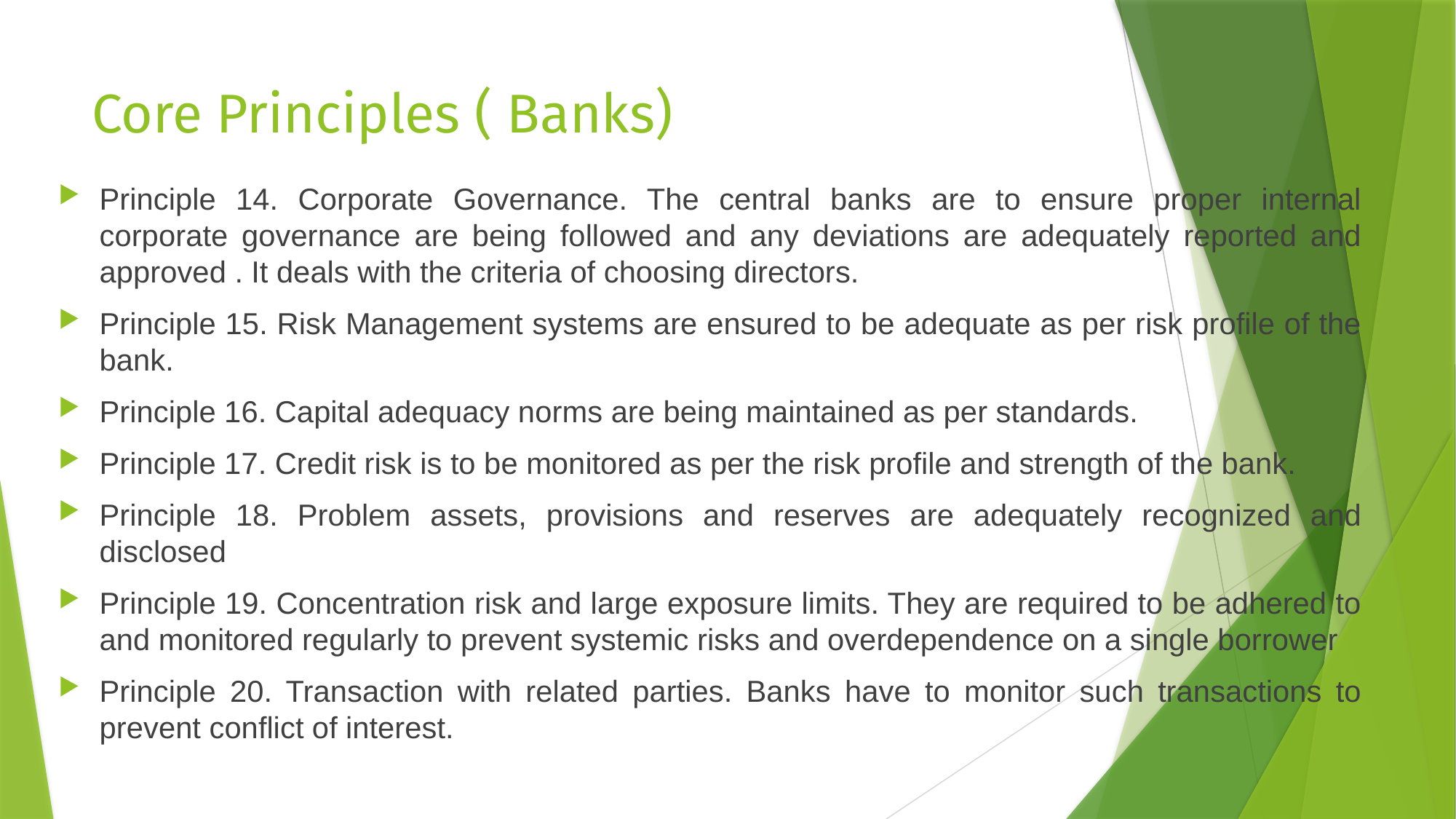

# Core Principles ( Banks)
Principle 14. Corporate Governance. The central banks are to ensure proper internal corporate governance are being followed and any deviations are adequately reported and approved . It deals with the criteria of choosing directors.
Principle 15. Risk Management systems are ensured to be adequate as per risk profile of the bank.
Principle 16. Capital adequacy norms are being maintained as per standards.
Principle 17. Credit risk is to be monitored as per the risk profile and strength of the bank.
Principle 18. Problem assets, provisions and reserves are adequately recognized and disclosed
Principle 19. Concentration risk and large exposure limits. They are required to be adhered to and monitored regularly to prevent systemic risks and overdependence on a single borrower
Principle 20. Transaction with related parties. Banks have to monitor such transactions to prevent conflict of interest.